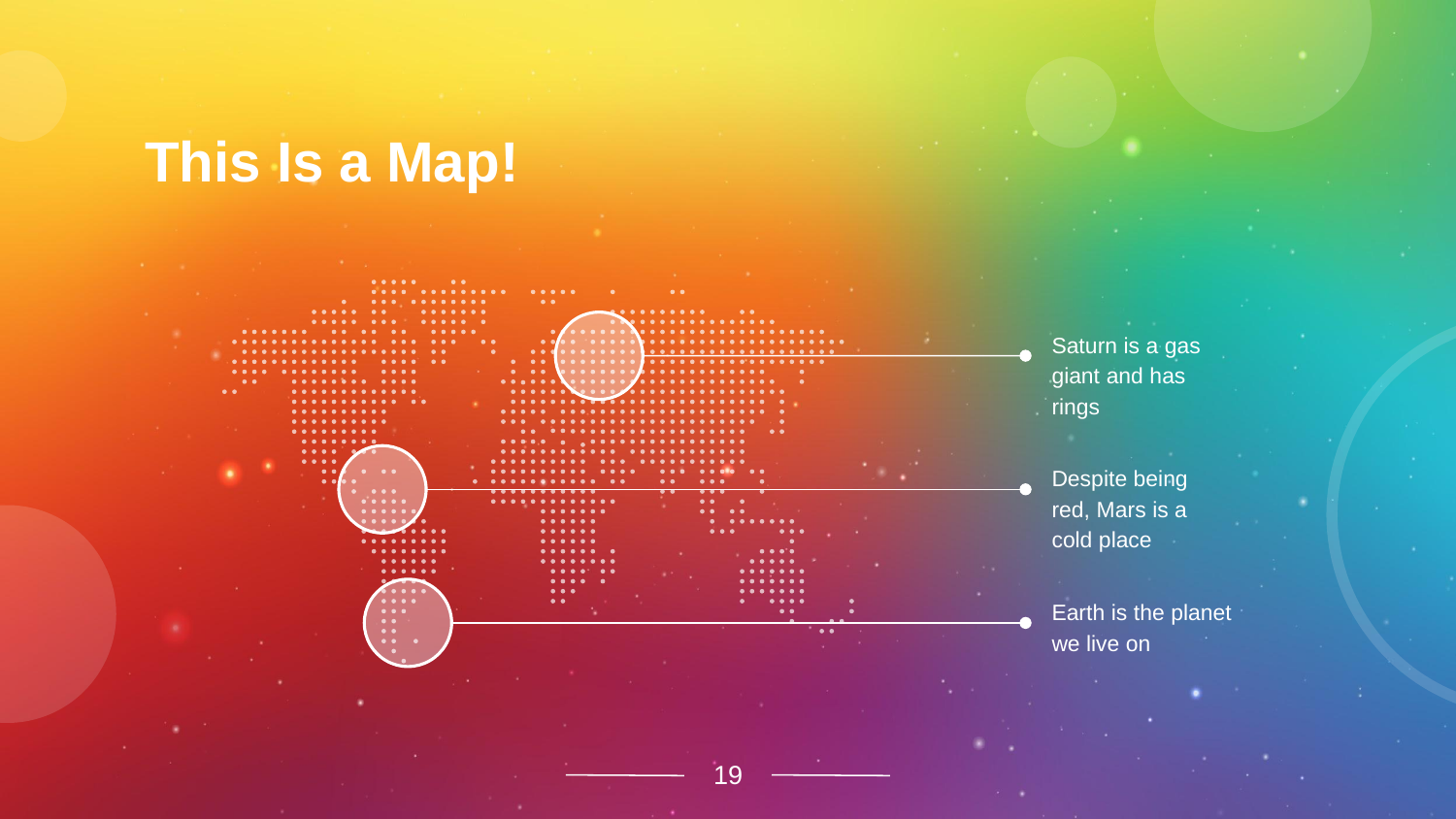

# This Is a Map!

Saturn is a gas giant and has rings

Despite being red, Mars is a cold place

Earth is the planet we live on
19